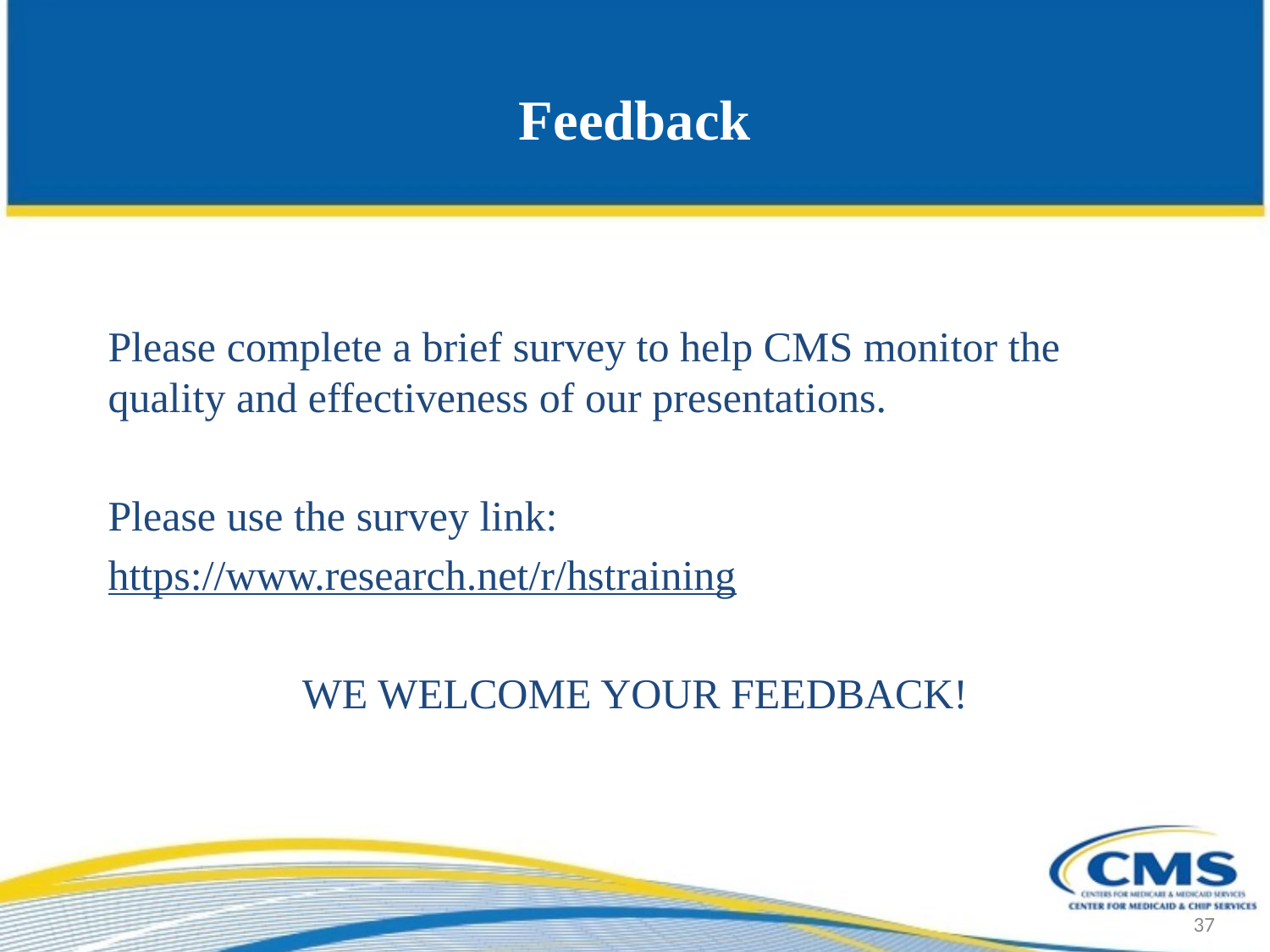

# Feedback

Please complete a brief survey to help CMS monitor the quality and effectiveness of our presentations.

Please use the survey link:
https://www.research.net/r/hstraining

WE WELCOME YOUR FEEDBACK!
37